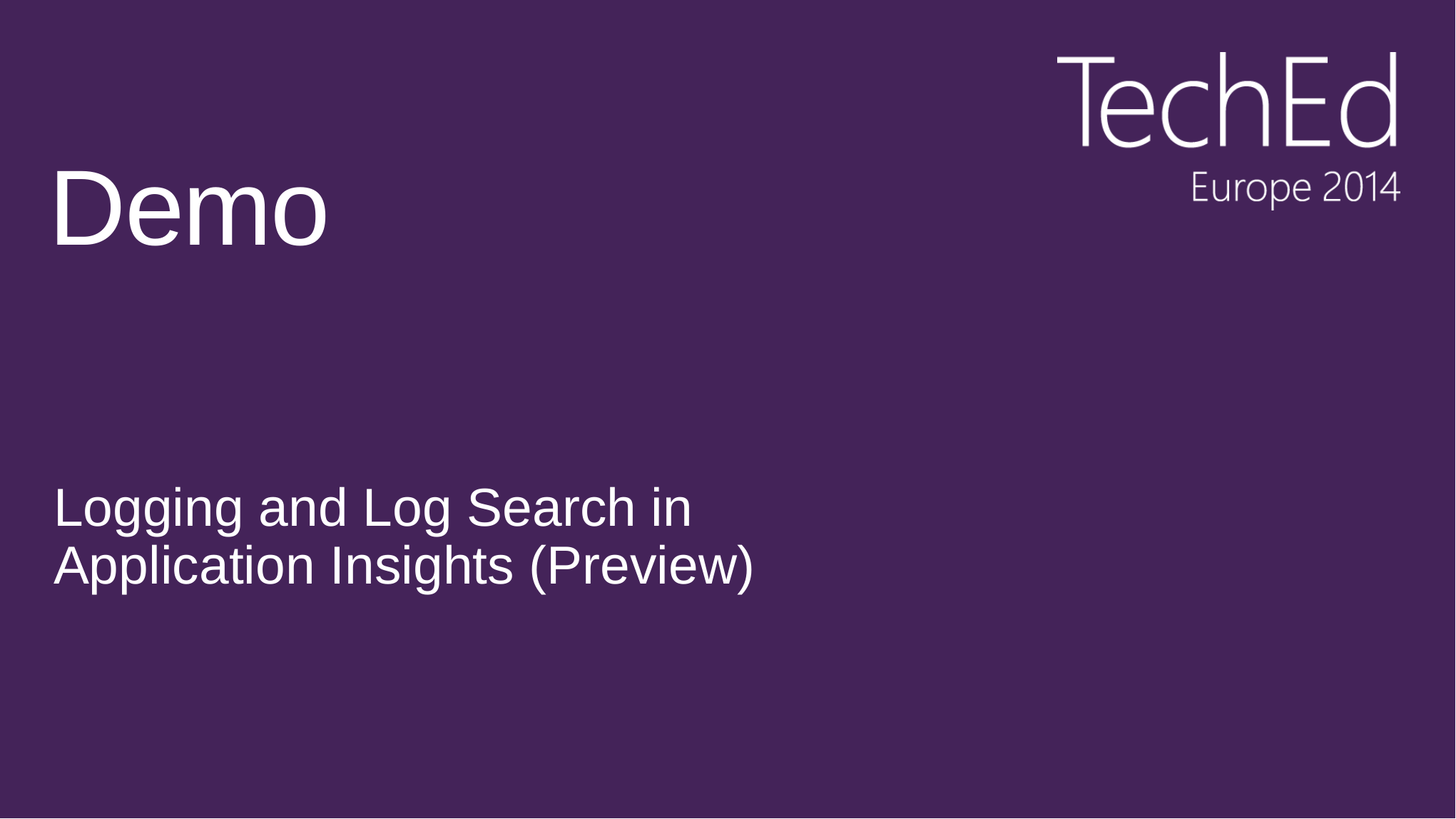

# Demo
Logging and Log Search in
Application Insights (Preview)